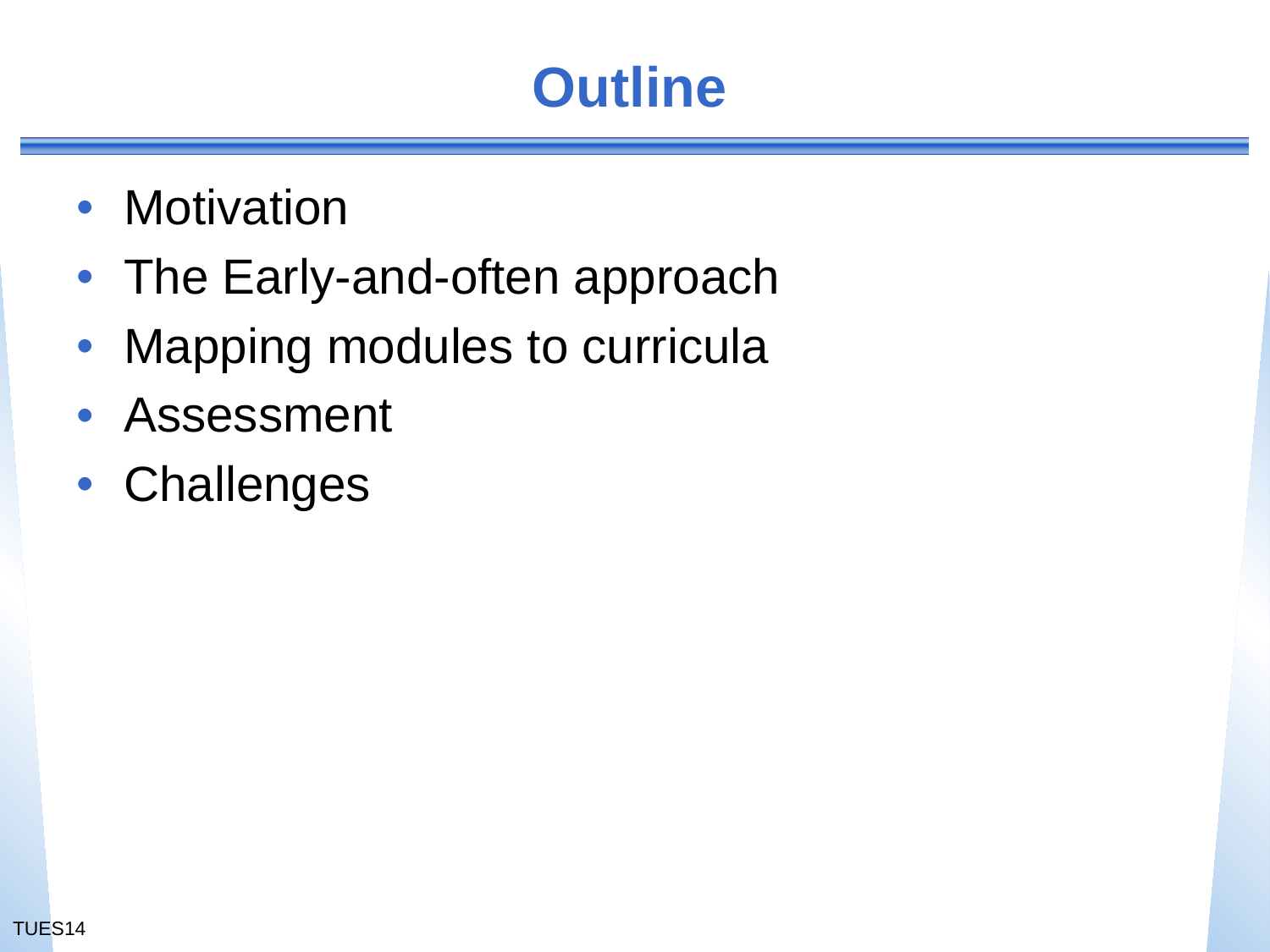

# Outline
Motivation
The Early-and-often approach
Mapping modules to curricula
Assessment
Challenges

TUES14